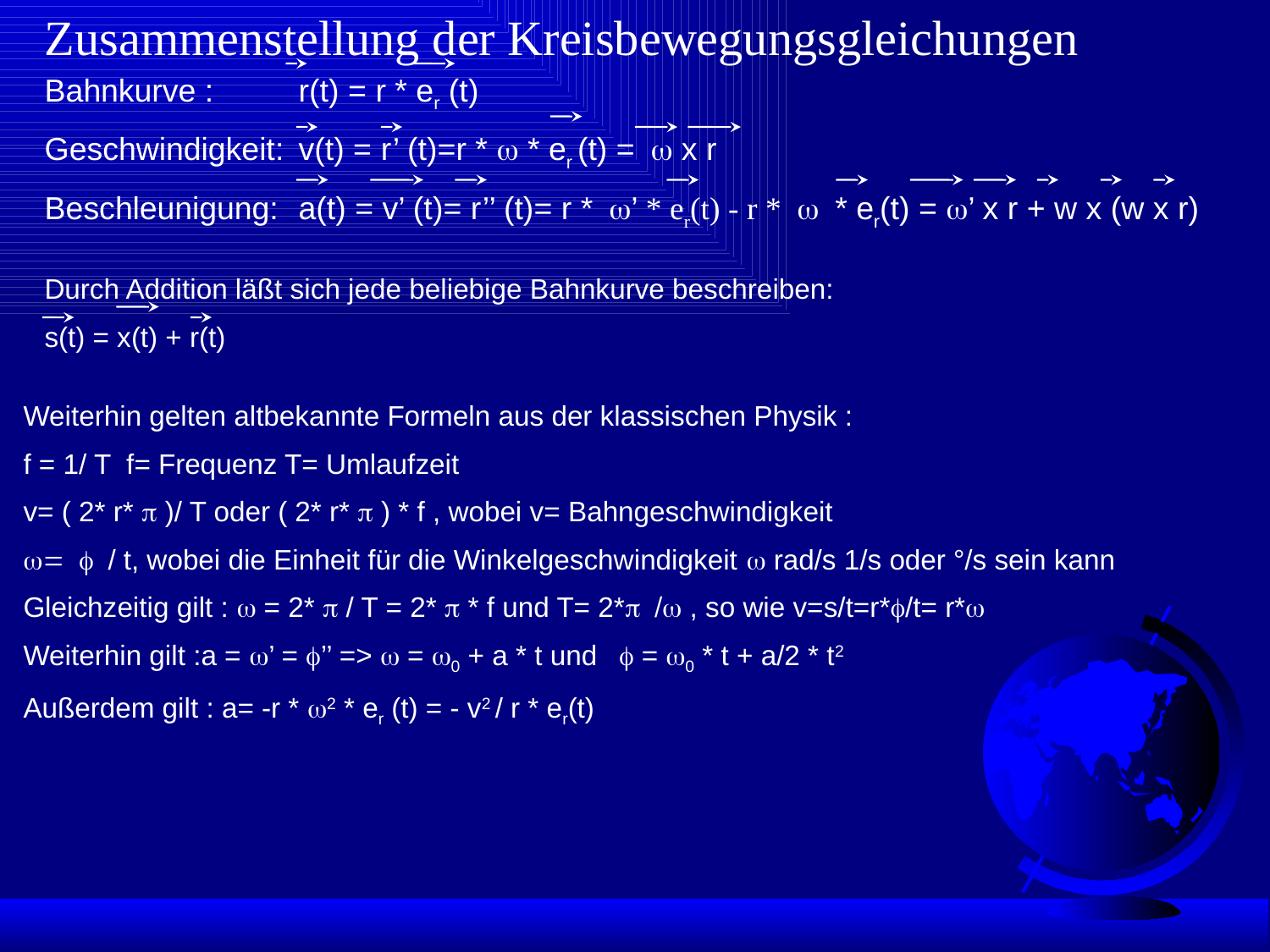

Zusammenstellung der Kreisbewegungsgleichungen
Bahnkurve :	r(t) = r * er (t)
Geschwindigkeit:	v(t) = r’ (t)=r * ω * er (t) = ω x r
Beschleunigung: 	a(t) = v’ (t)= r’’ (t)= r * ω’ * er(t) - r * ω * er(t) = ω’ x r + w x (w x r)

Durch Addition läßt sich jede beliebige Bahnkurve beschreiben:
s(t) = x(t) + r(t)

Weiterhin gelten altbekannte Formeln aus der klassischen Physik :
f = 1/ T  f= Frequenz T= Umlaufzeit
v= ( 2* r* π )/ T oder ( 2* r* π ) * f , wobei v= Bahngeschwindigkeit
ω= φ / t, wobei die Einheit für die Winkelgeschwindigkeit ω rad/s 1/s oder °/s sein kann
Gleichzeitig gilt : ω = 2* π / T = 2* π * f und T= 2*π /ω , so wie v=s/t=r*φ/t= r*ω
Weiterhin gilt :a = ω’ = φ’’ => ω = ω0 + a * t und  φ = ω0 * t + a/2 * t2
Außerdem gilt : a= -r * ω2 * er (t) = - v2 / r * er(t)